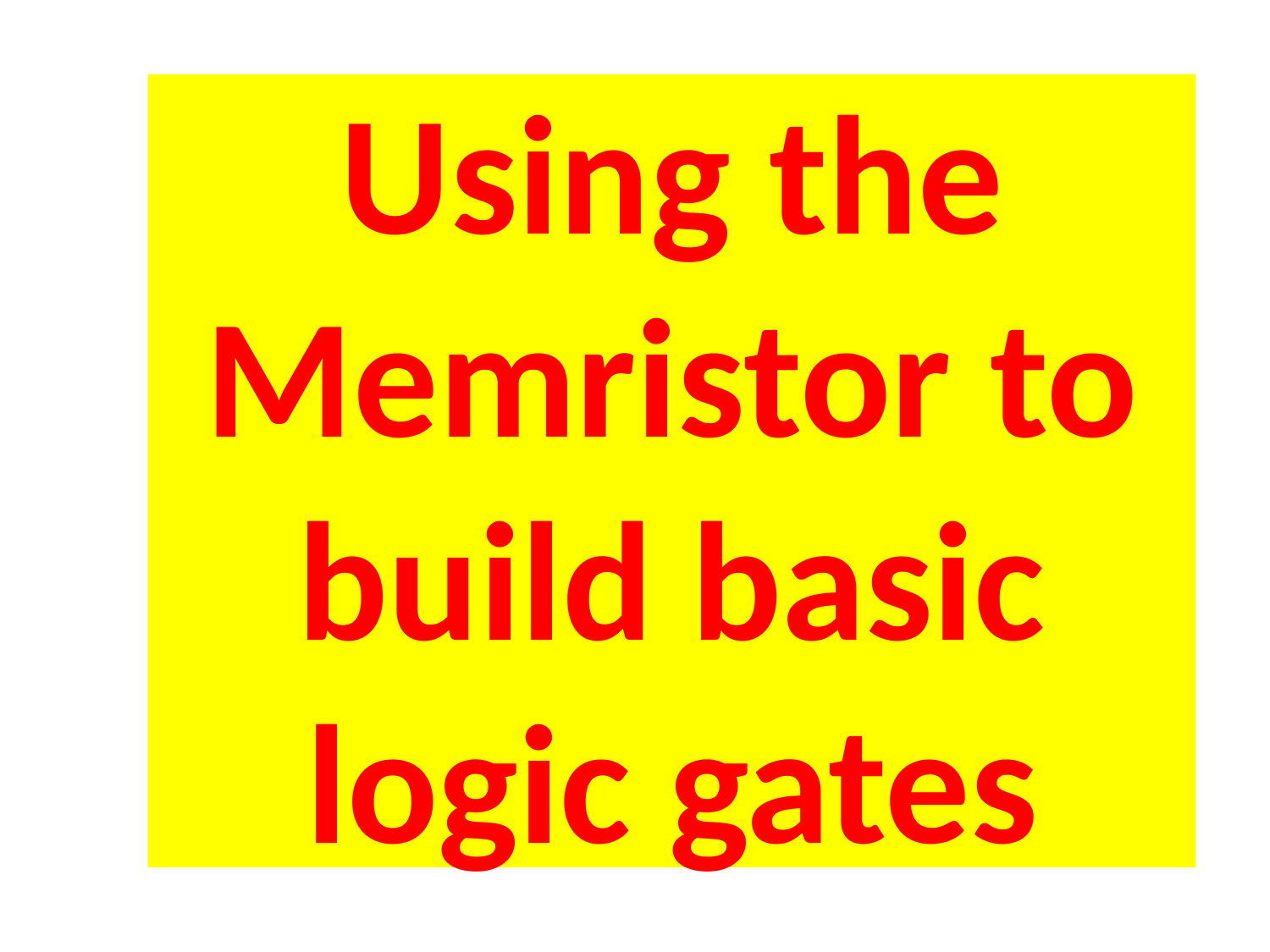

# Using the Memristor to build basic logic gates